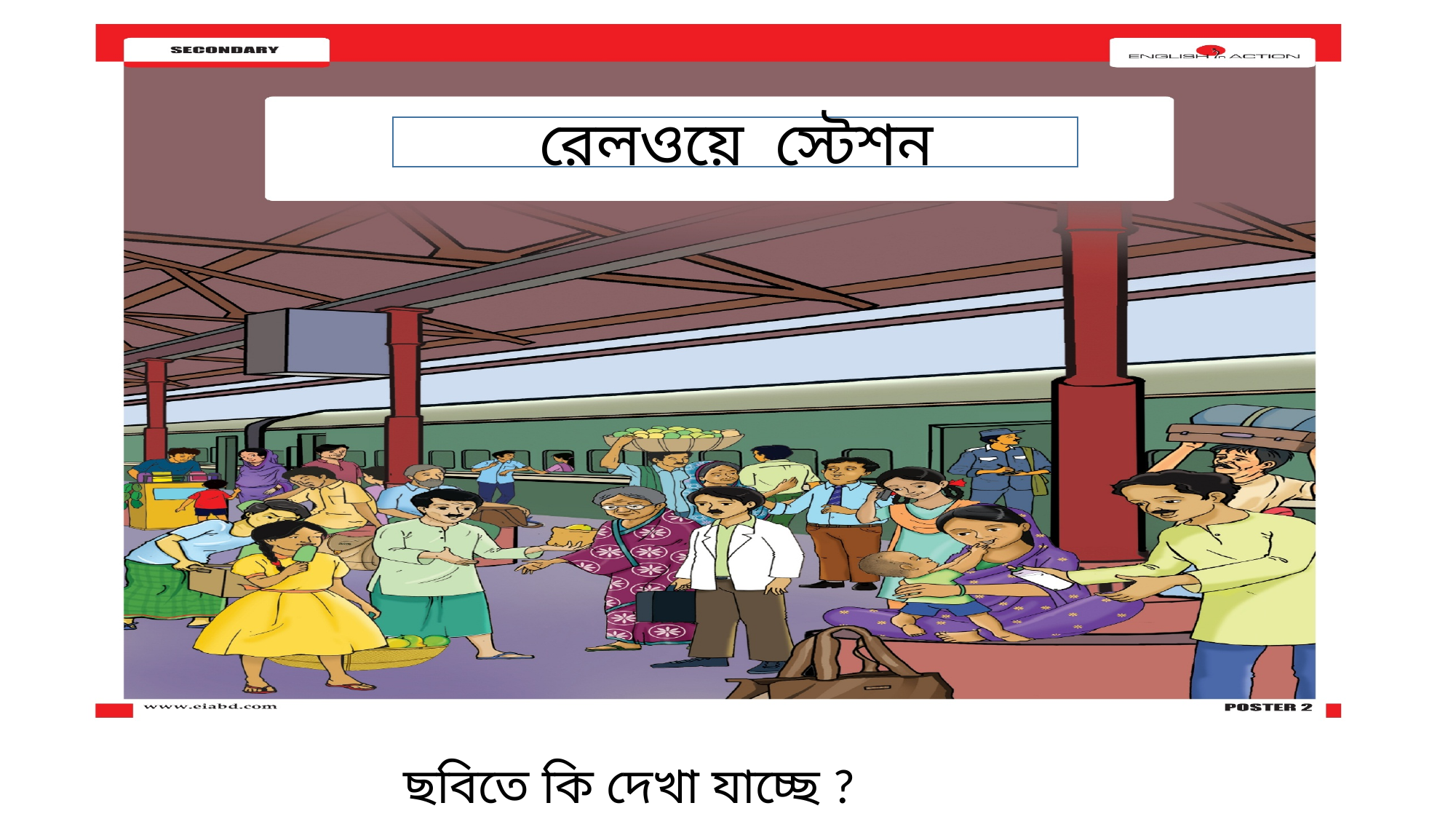

রেলওয়ে  স্টেশন
ছবিতে কি দেখা যাচ্ছে ?